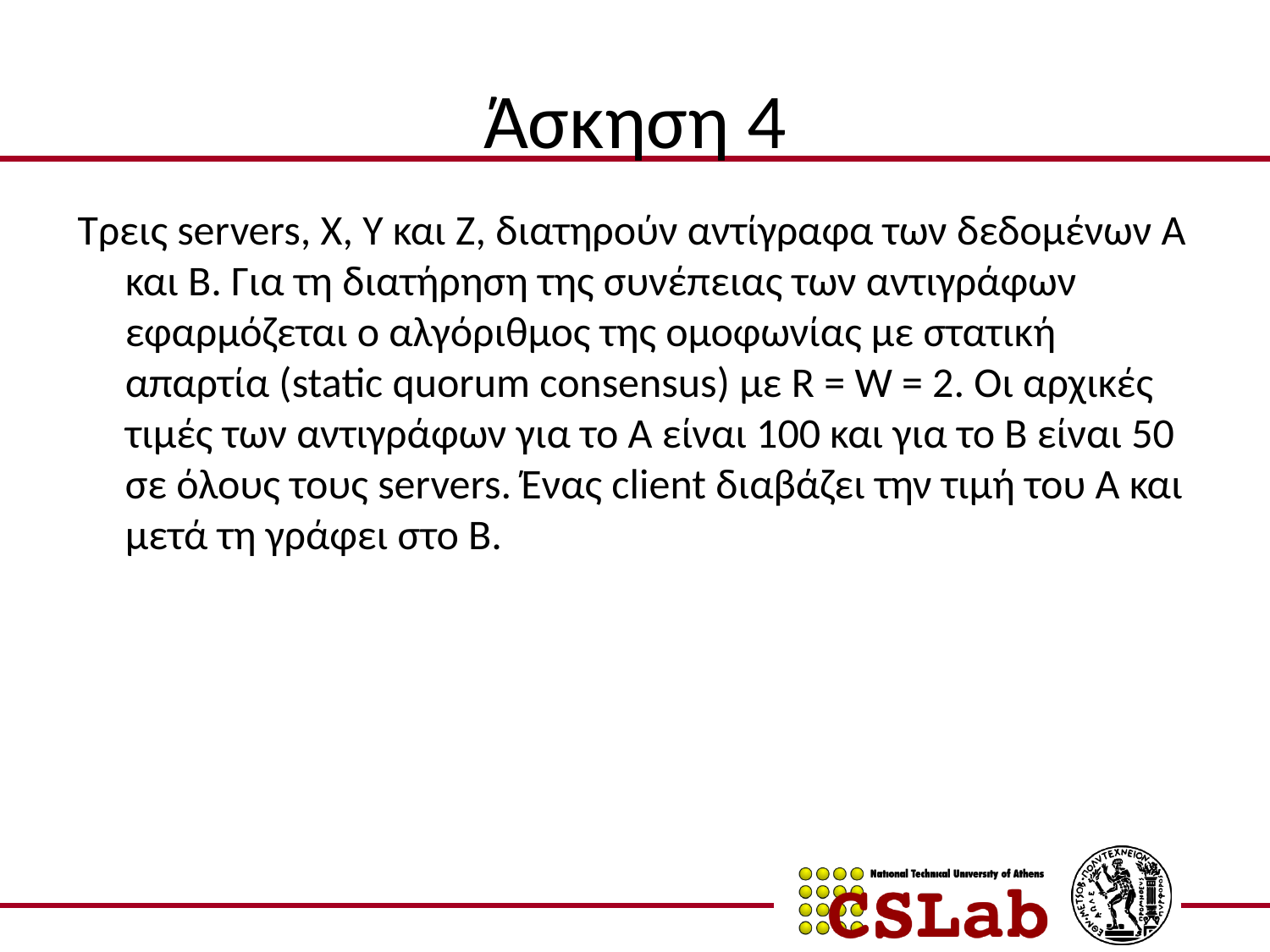

# Άσκηση 4
Τρεις servers, Χ, Υ και Z, διατηρούν αντίγραφα των δεδομένων Α και Β. Για τη διατήρηση της συνέπειας των αντιγράφων εφαρμόζεται ο αλγόριθμος της ομοφωνίας με στατική απαρτία (static quorum consensus) με R = W = 2. Οι αρχικές τιμές των αντιγράφων για το Α είναι 100 και για το Β είναι 50 σε όλους τους servers. Ένας client διαβάζει την τιμή του Α και μετά τη γράφει στο Β.